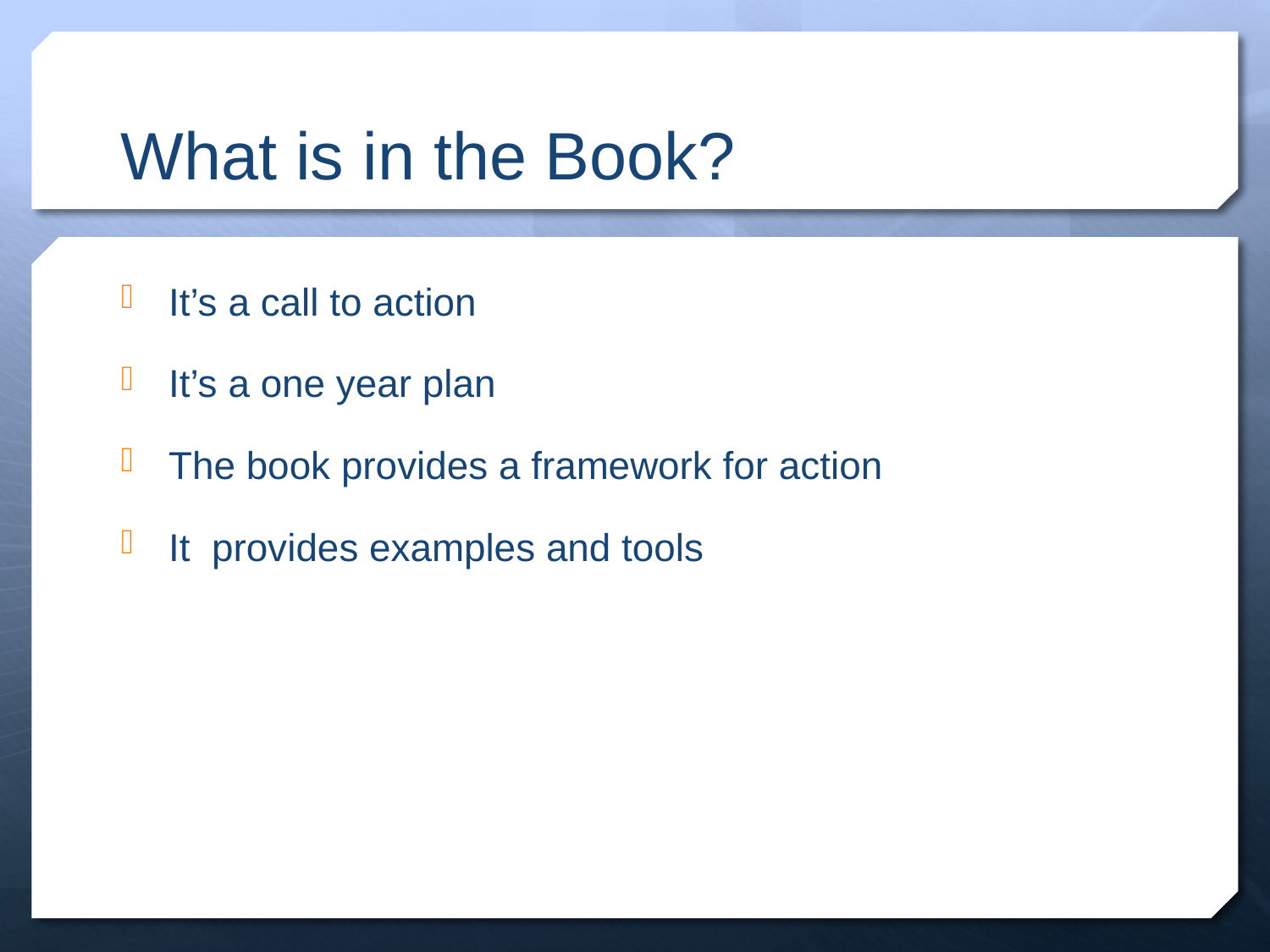

# What is in the Book?
It’s a call to action
It’s a one year plan
The book provides a framework for action
It  provides examples and tools